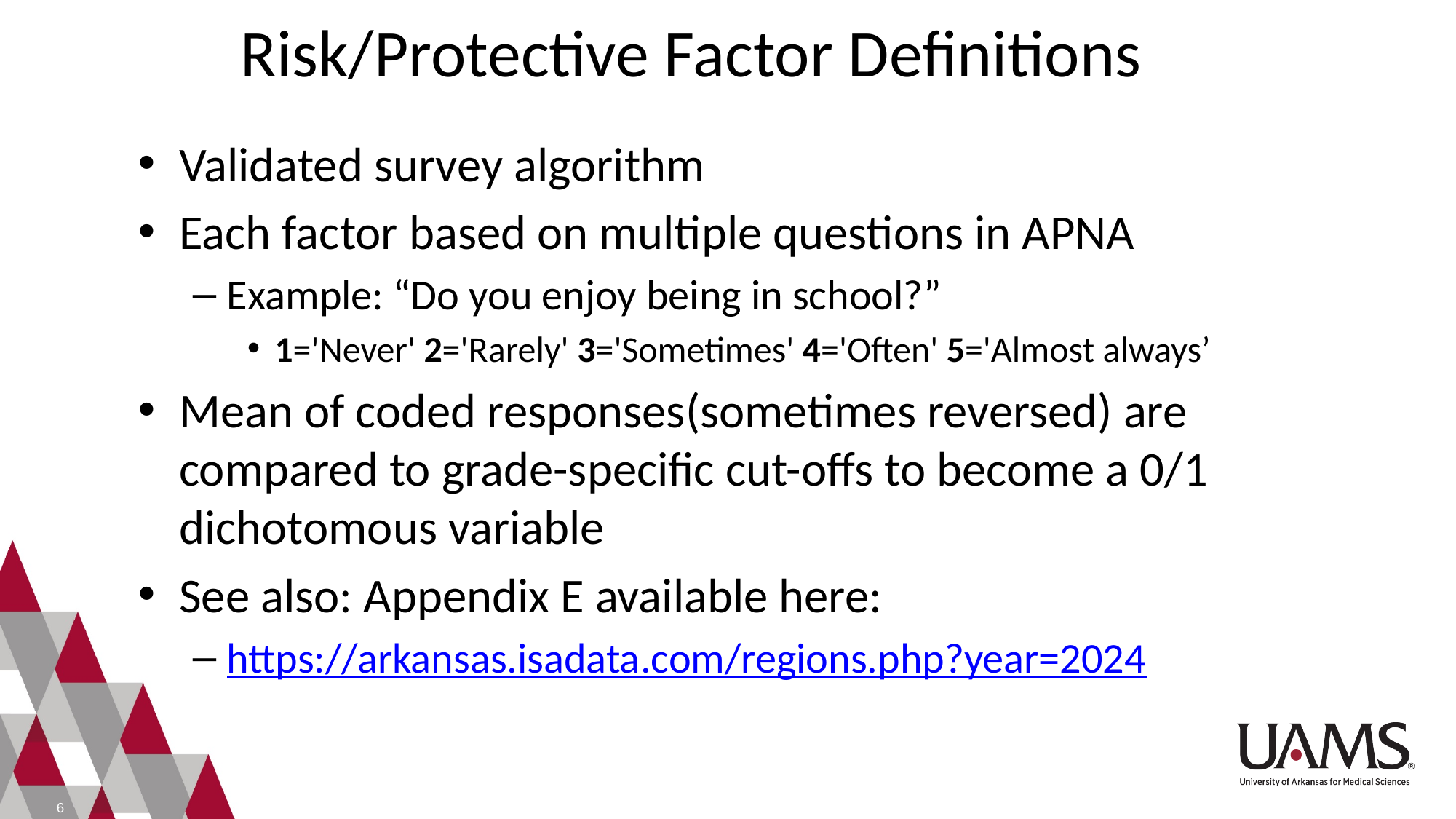

# Risk/Protective Factor Definitions
Validated survey algorithm
Each factor based on multiple questions in APNA
Example: “Do you enjoy being in school?”
1='Never' 2='Rarely' 3='Sometimes' 4='Often' 5='Almost always’
Mean of coded responses(sometimes reversed) are compared to grade-specific cut-offs to become a 0/1 dichotomous variable
See also: Appendix E available here:
https://arkansas.isadata.com/regions.php?year=2024